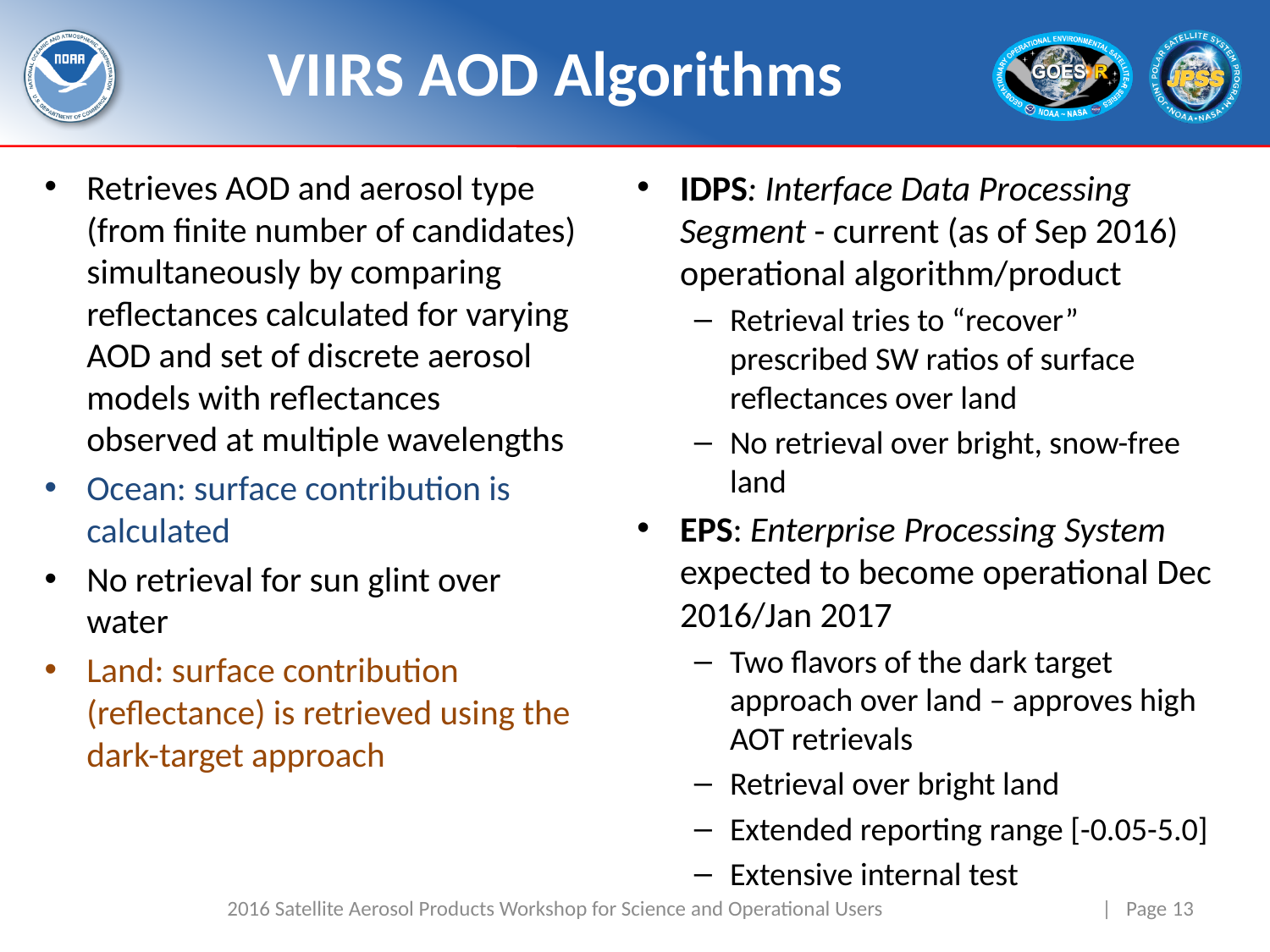

# VIIRS AOD Algorithms
Retrieves AOD and aerosol type (from finite number of candidates) simultaneously by comparing reflectances calculated for varying AOD and set of discrete aerosol models with reflectances observed at multiple wavelengths
Ocean: surface contribution is calculated
No retrieval for sun glint over water
Land: surface contribution (reflectance) is retrieved using the dark-target approach

IDPS: Interface Data Processing Segment - current (as of Sep 2016) operational algorithm/product
Retrieval tries to “recover” prescribed SW ratios of surface reflectances over land
No retrieval over bright, snow-free land
EPS: Enterprise Processing System expected to become operational Dec 2016/Jan 2017
Two flavors of the dark target approach over land – approves high AOT retrievals
Retrieval over bright land
Extended reporting range [-0.05-5.0]
Extensive internal test

2016 Satellite Aerosol Products Workshop for Science and Operational Users
|   Page 13